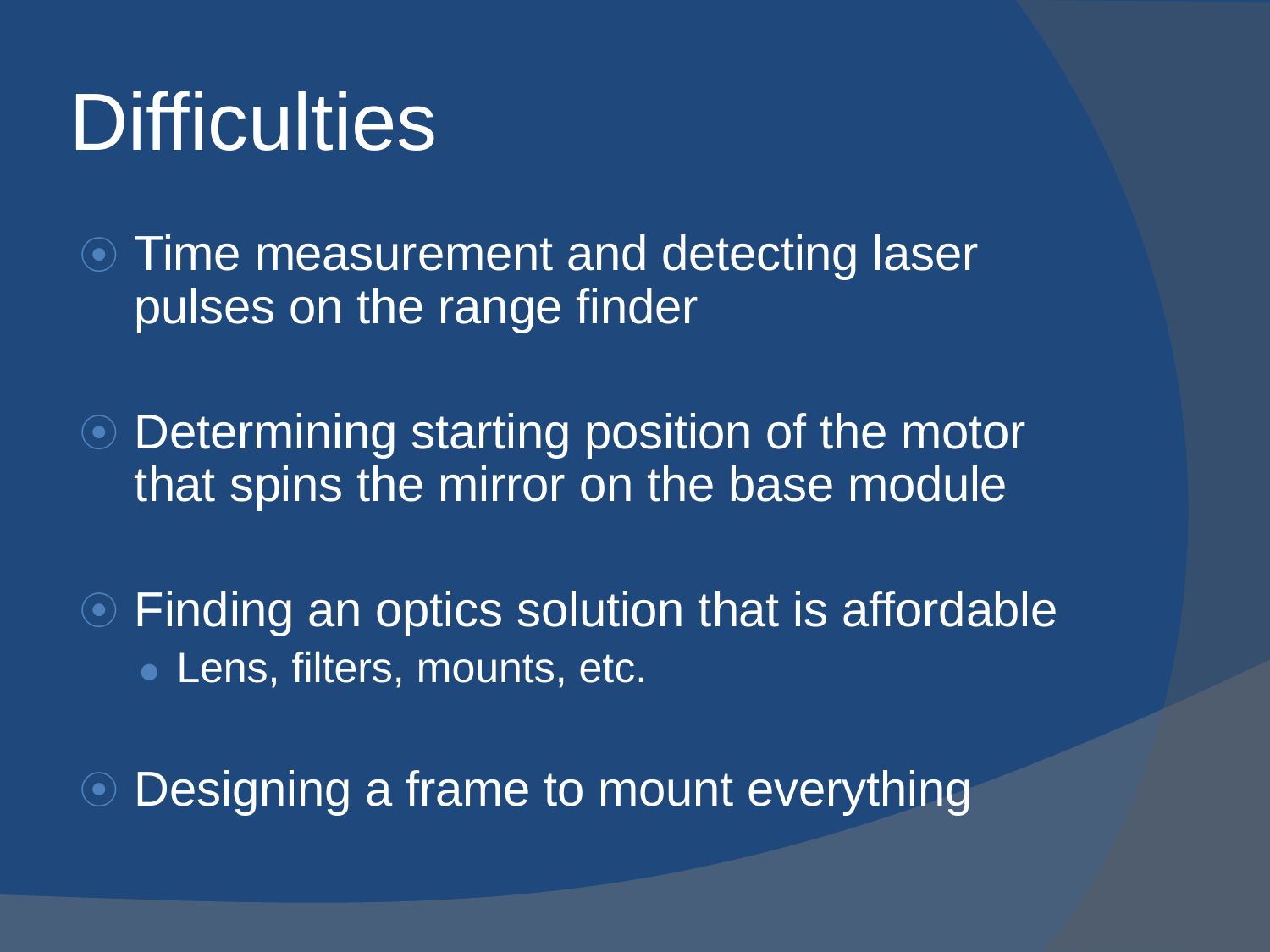

# Difficulties
Time measurement and detecting laser pulses on the range finder

Determining starting position of the motor that spins the mirror on the base module

Finding an optics solution that is affordable
Lens, filters, mounts, etc.

Designing a frame to mount everything